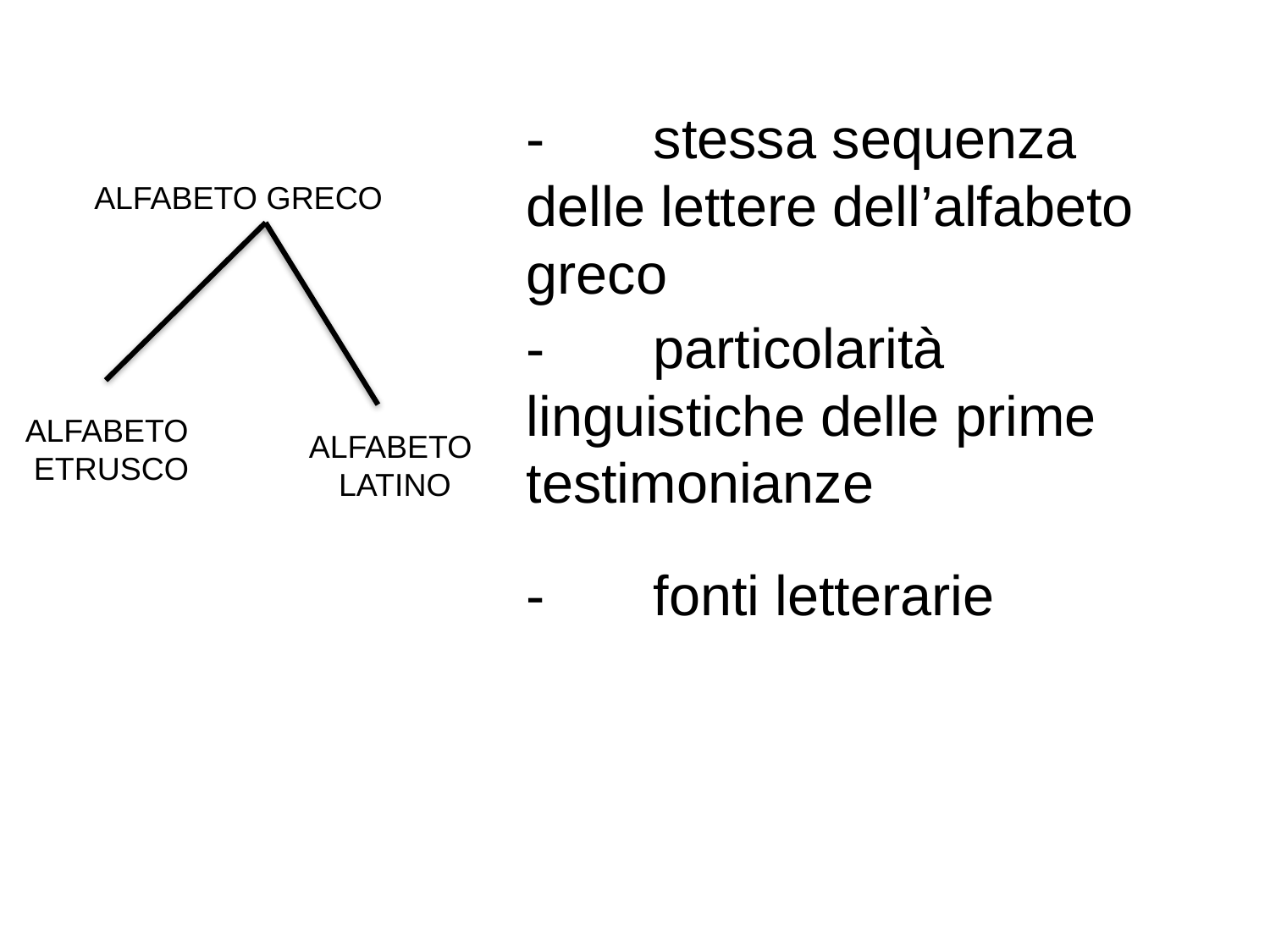

-	stessa sequenza delle lettere dell’alfabeto greco
ALFABETO GRECO
-	particolarità linguistiche delle prime testimonianze
ALFABETO
ETRUSCO
ALFABETO
LATINO
-	fonti letterarie